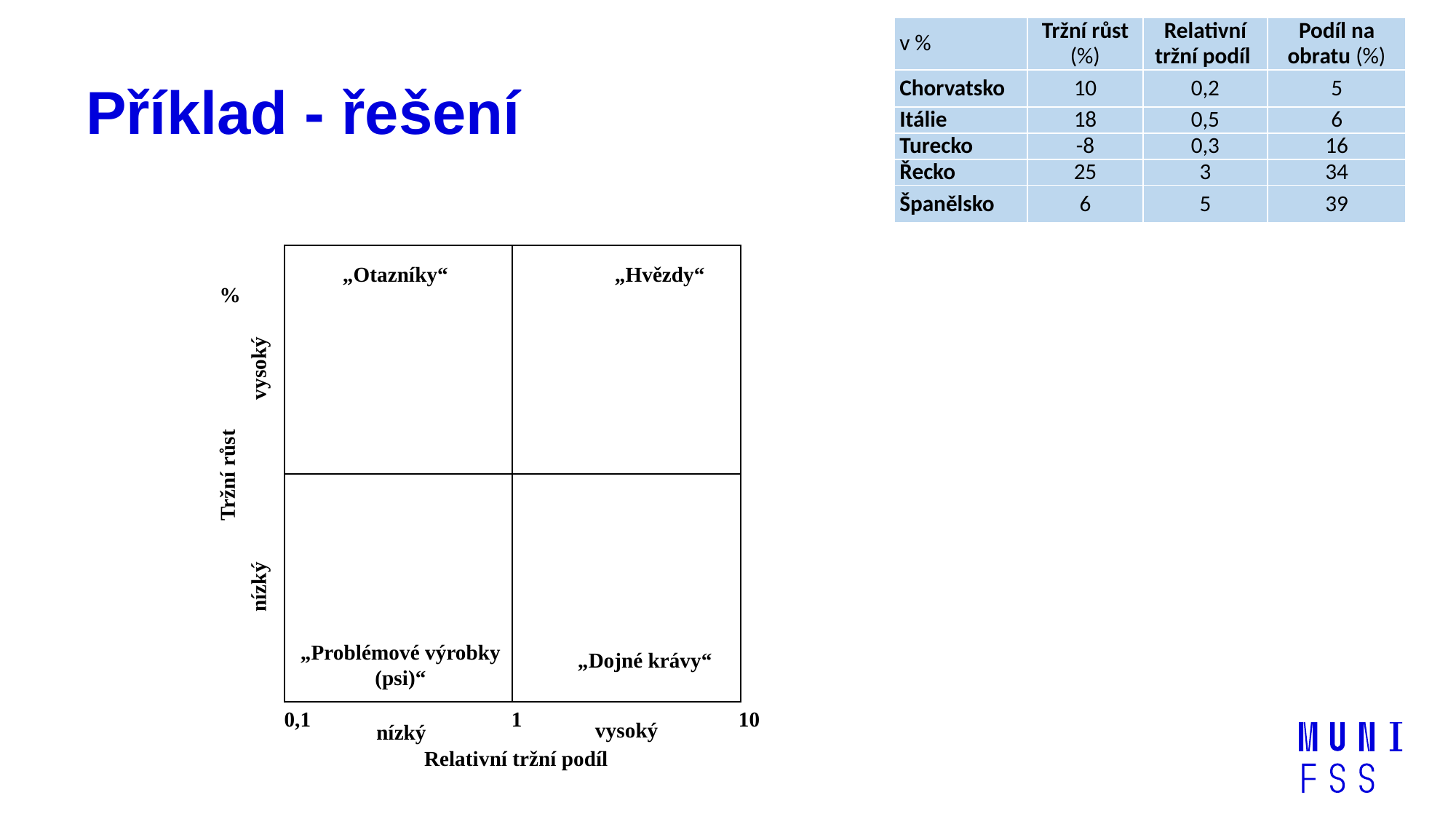

| v % | Tržní růst (%) | Relativní tržní podíl | Podíl na obratu (%) |
| --- | --- | --- | --- |
| Chorvatsko | 10 | 0,2 | 5 |
| Itálie | 18 | 0,5 | 6 |
| Turecko | -8 | 0,3 | 16 |
| Řecko | 25 | 3 | 34 |
| Španělsko | 6 | 5 | 39 |
# Příklad - řešení

„Otazníky“
„Hvězdy“
%
vysoký
Tržní růst

nízký
„Problémové výrobky (psi)“
   „Dojné krávy“
vysoký
nízký
Relativní tržní podíl
0,1                                      1                                         10